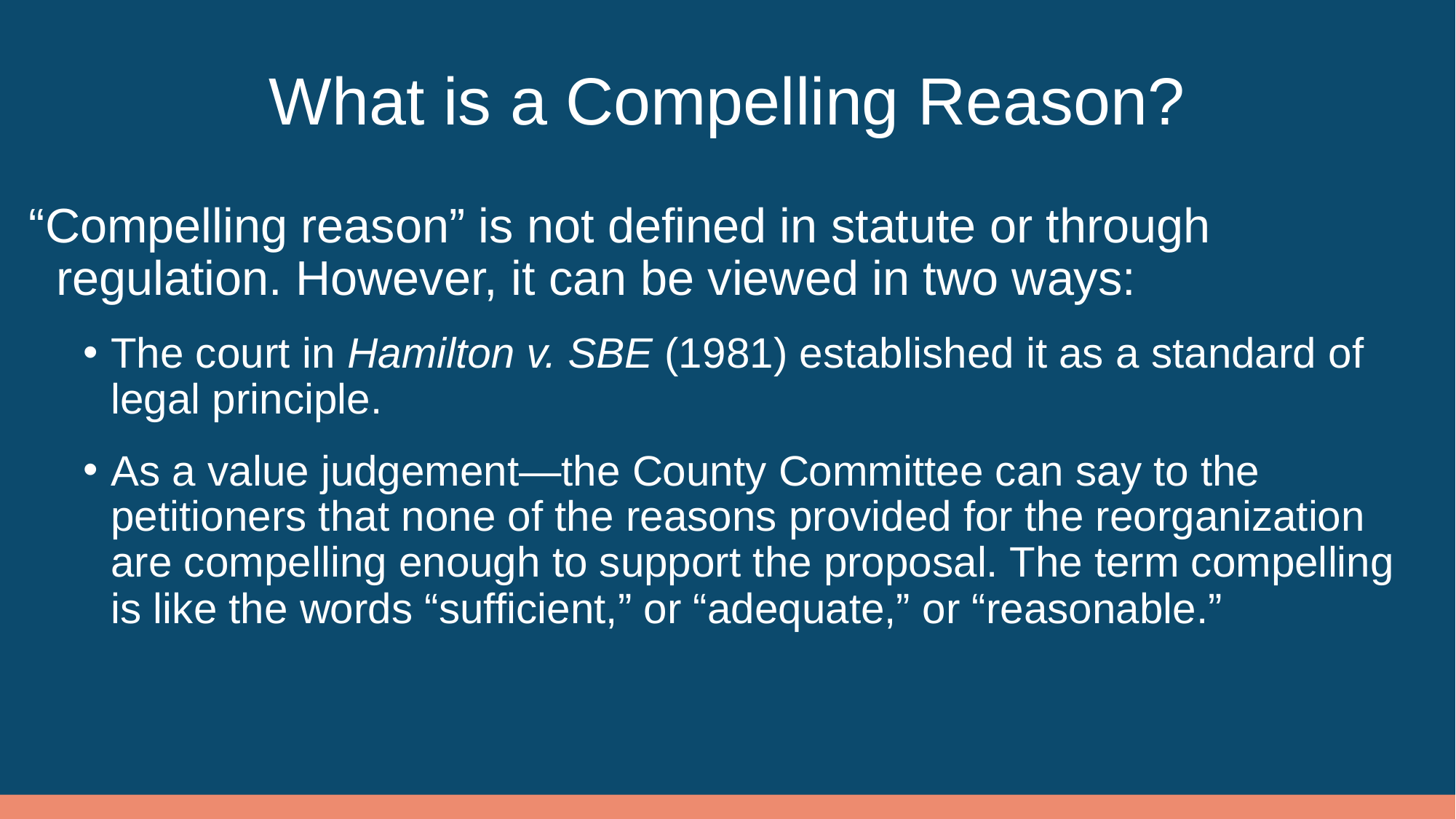

# What is a Compelling Reason?
“Compelling reason” is not defined in statute or through regulation. However, it can be viewed in two ways:
The court in Hamilton v. SBE (1981) established it as a standard of legal principle.
As a value judgement—the County Committee can say to the petitioners that none of the reasons provided for the reorganization are compelling enough to support the proposal. The term compelling is like the words “sufficient,” or “adequate,” or “reasonable.”